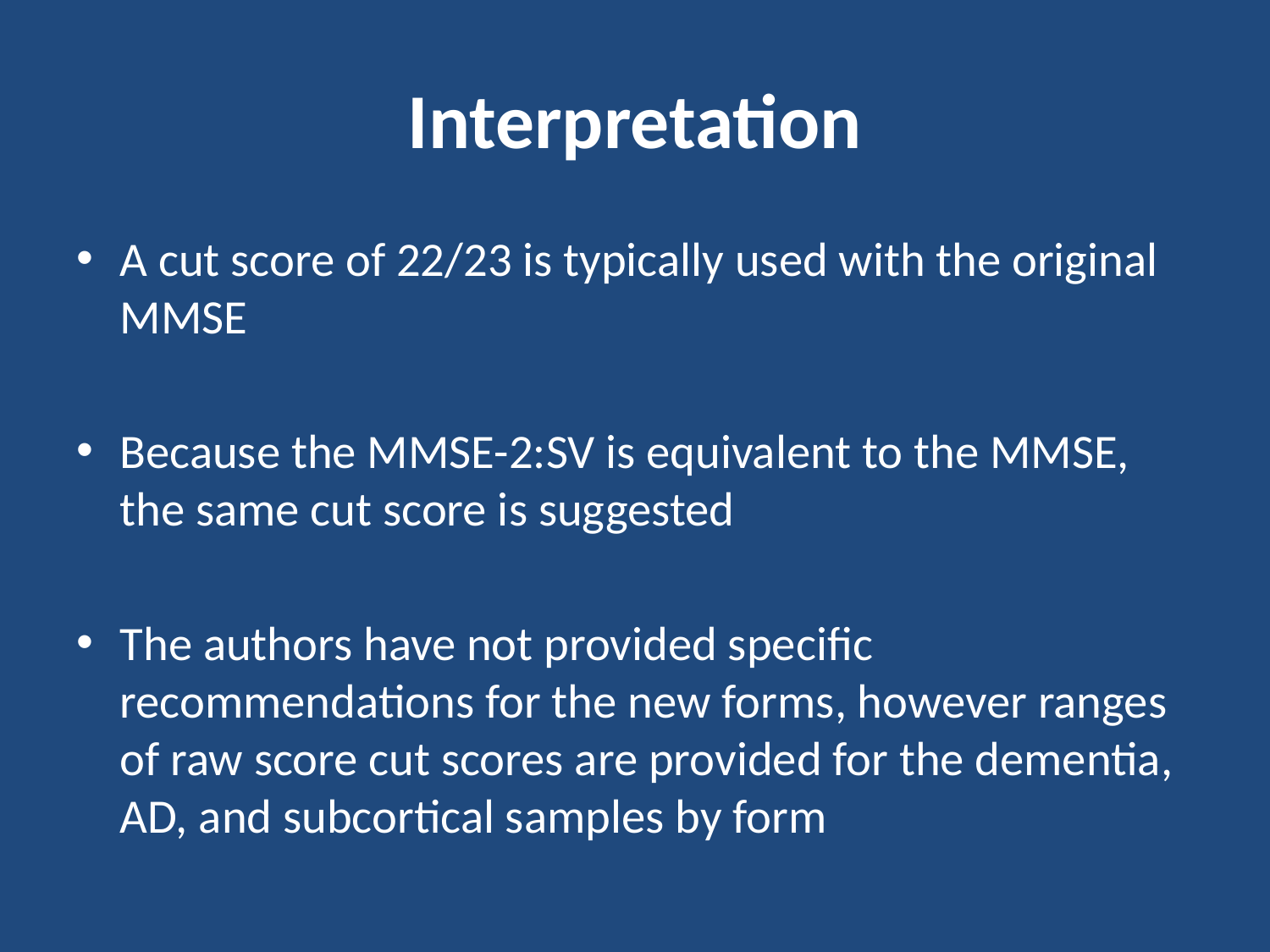

# Interpretation
A cut score of 22/23 is typically used with the original MMSE

Because the MMSE-2:SV is equivalent to the MMSE, the same cut score is suggested

The authors have not provided specific recommendations for the new forms, however ranges of raw score cut scores are provided for the dementia, AD, and subcortical samples by form